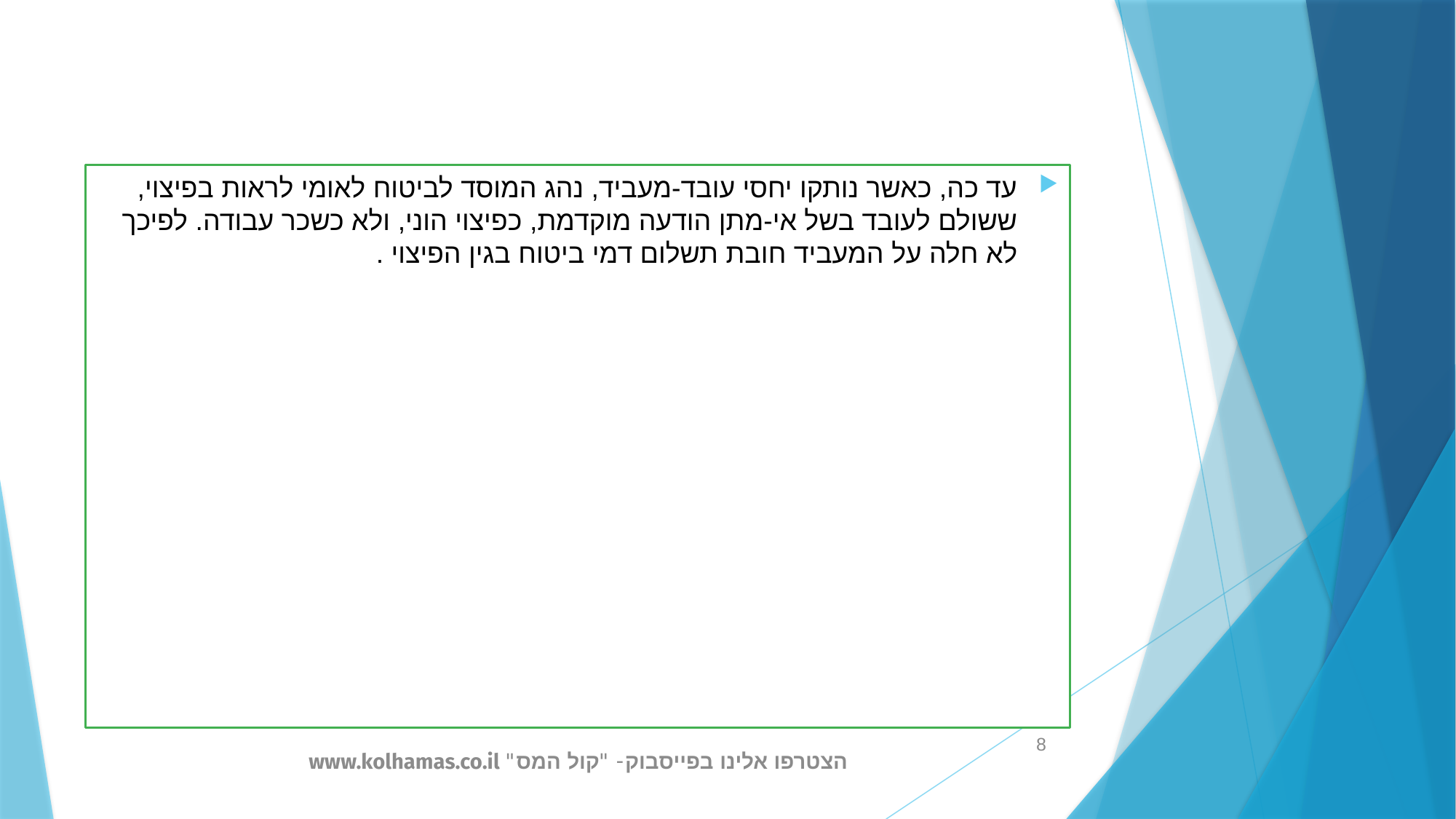

#
עד כה, כאשר נותקו יחסי עובד-מעביד, נהג המוסד לביטוח לאומי לראות בפיצוי, ששולם לעובד בשל אי-מתן הודעה מוקדמת, כפיצוי הוני, ולא כשכר עבודה. לפיכך לא חלה על המעביד חובת תשלום דמי ביטוח בגין הפיצוי .
הצטרפו אלינו בפייסבוק- "קול המס" www.kolhamas.co.il
8